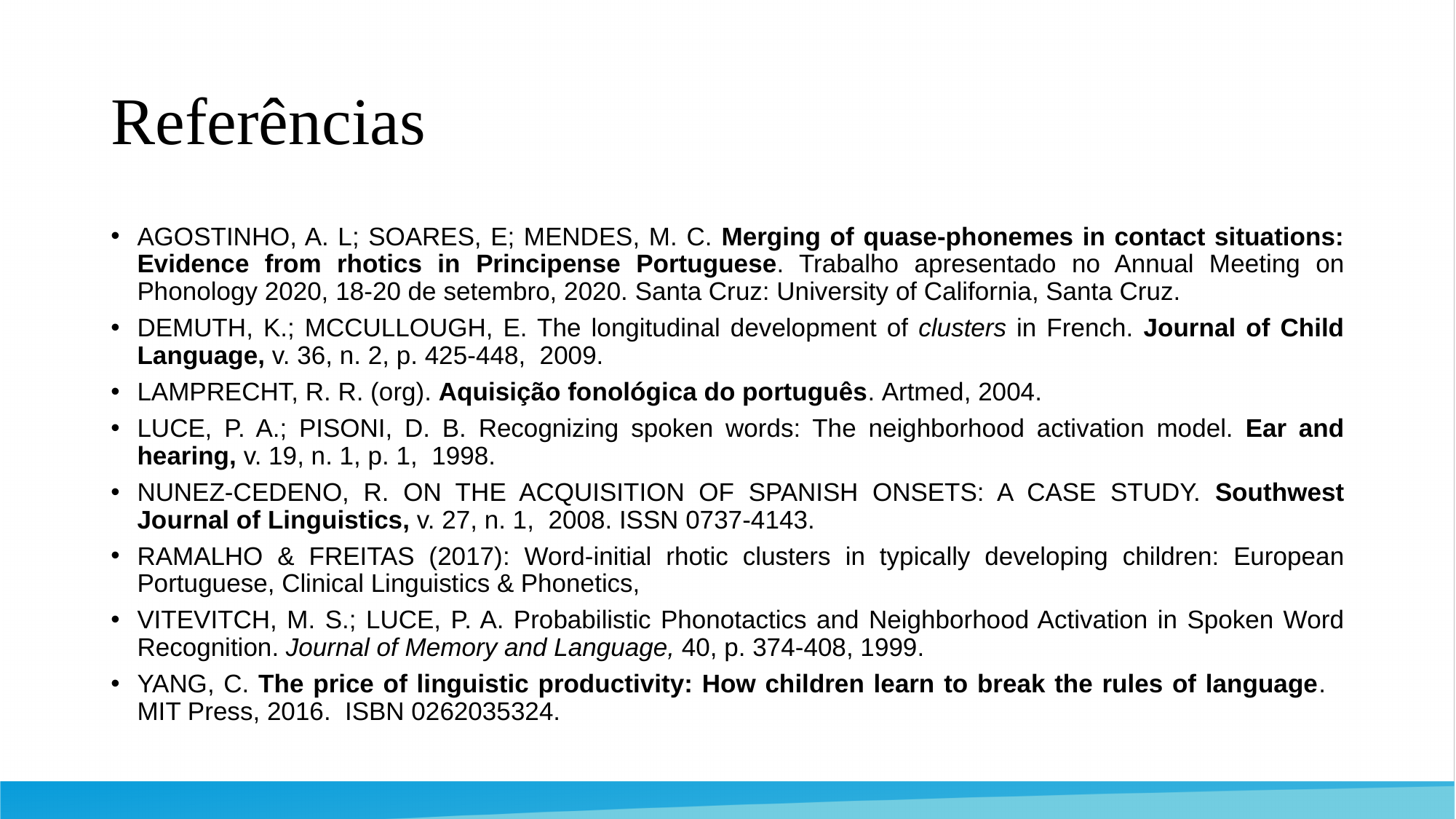

# Referências
AGOSTINHO, A. L; SOARES, E; MENDES, M. C. Merging of quase-phonemes in contact situations: Evidence from rhotics in Principense Portuguese. Trabalho apresentado no Annual Meeting on Phonology 2020, 18-20 de setembro, 2020. Santa Cruz: University of California, Santa Cruz.
DEMUTH, K.; MCCULLOUGH, E. The longitudinal development of clusters in French. Journal of Child Language, v. 36, n. 2, p. 425-448,  2009.
LAMPRECHT, R. R. (org). Aquisição fonológica do português. Artmed, 2004.
LUCE, P. A.; PISONI, D. B. Recognizing spoken words: The neighborhood activation model. Ear and hearing, v. 19, n. 1, p. 1,  1998.
NUNEZ-CEDENO, R. ON THE ACQUISITION OF SPANISH ONSETS: A CASE STUDY. Southwest Journal of Linguistics, v. 27, n. 1,  2008. ISSN 0737-4143.
RAMALHO & FREITAS (2017): Word-initial rhotic clusters in typically developing children: European Portuguese, Clinical Linguistics & Phonetics,
VITEVITCH, M. S.; LUCE, P. A. Probabilistic Phonotactics and Neighborhood Activation in Spoken Word Recognition. Journal of Memory and Language, 40, p. 374-408, 1999.
YANG, C. The price of linguistic productivity: How children learn to break the rules of language.   MIT Press, 2016.  ISBN 0262035324.